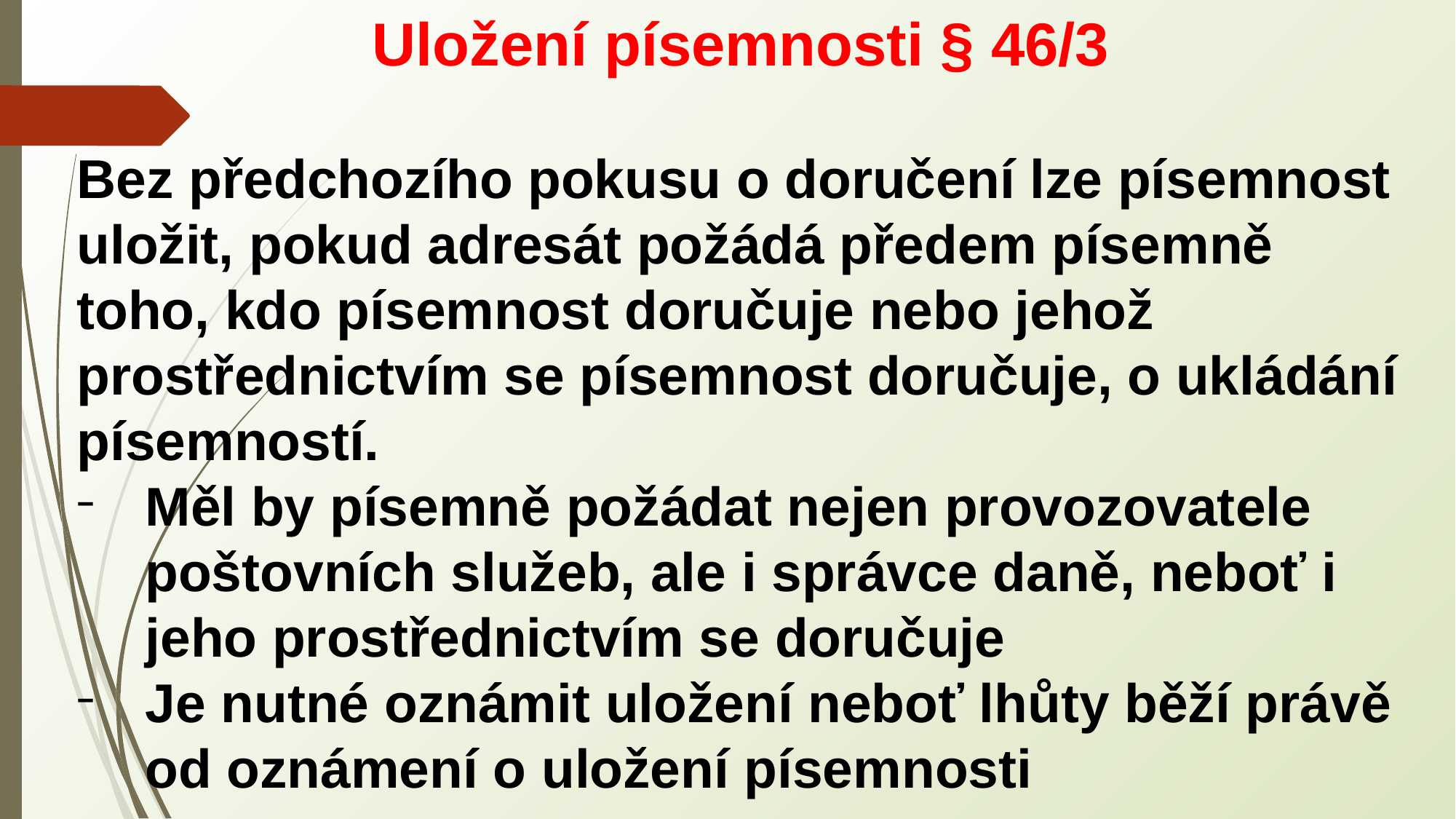

Uložení písemnosti § 46/3

Bez předchozího pokusu o doručení lze písemnost uložit, pokud adresát požádá předem písemně toho, kdo písemnost doručuje nebo jehož prostřednictvím se písemnost doručuje, o ukládání písemností.
Měl by písemně požádat nejen provozovatele poštovních služeb, ale i správce daně, neboť i jeho prostřednictvím se doručuje
Je nutné oznámit uložení neboť lhůty běží právě od oznámení o uložení písemnosti